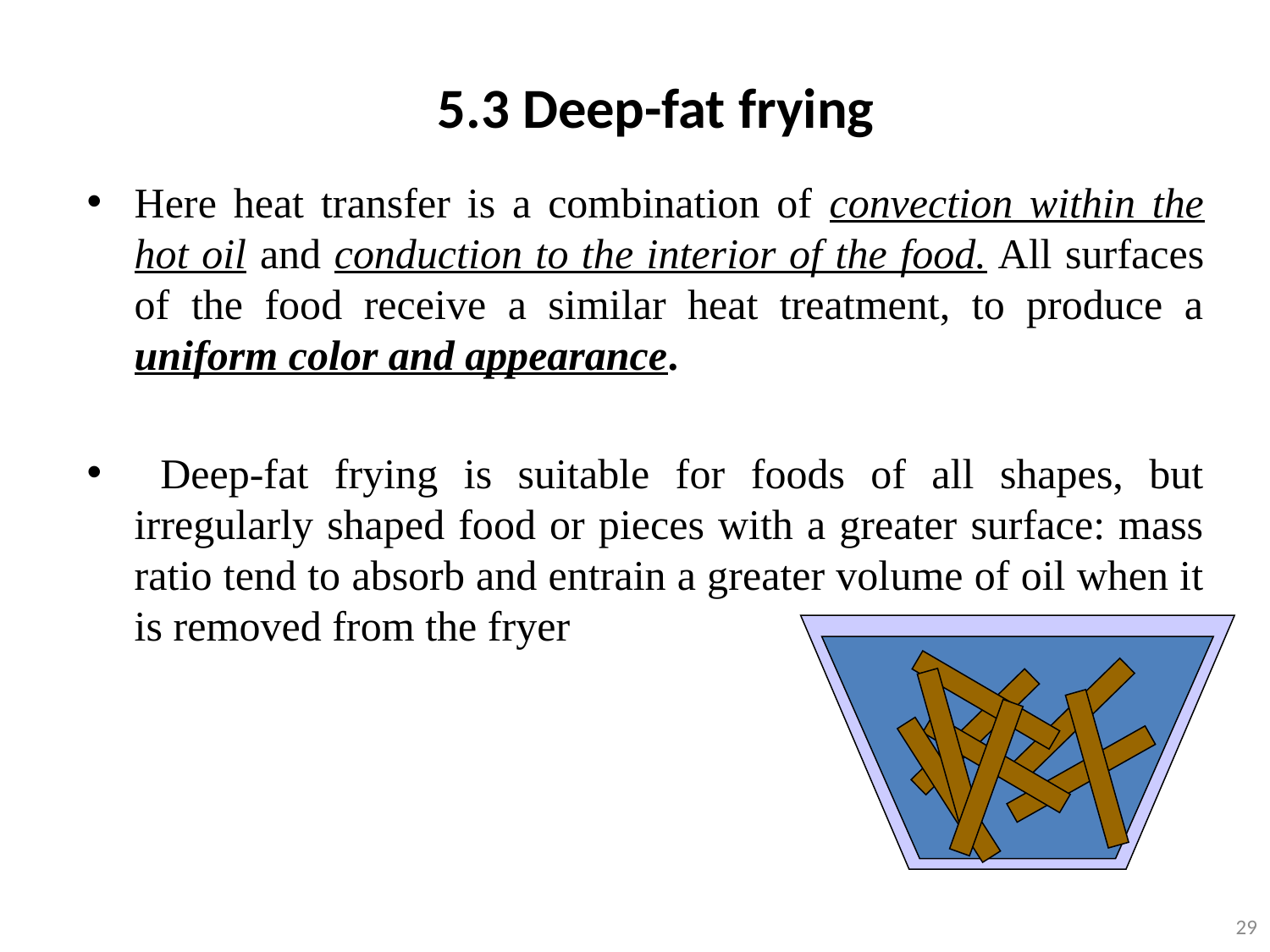

# 5.3 Deep-fat frying
Here heat transfer is a combination of convection within the hot oil and conduction to the interior of the food. All surfaces of the food receive a similar heat treatment, to produce a uniform color and appearance.

 Deep-fat frying is suitable for foods of all shapes, but irregularly shaped food or pieces with a greater surface: mass ratio tend to absorb and entrain a greater volume of oil when it is removed from the fryer

29